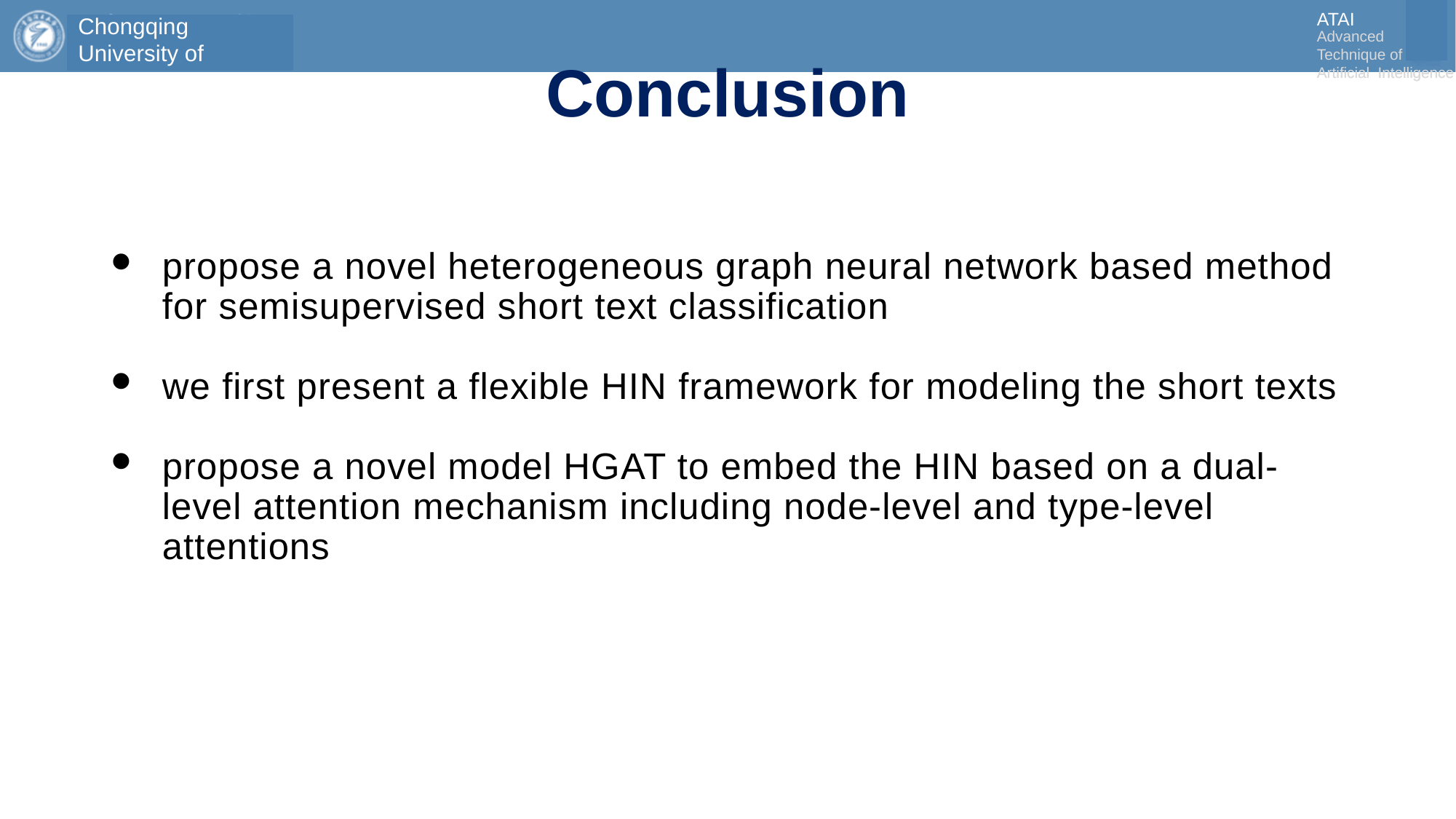

# Conclusion

propose a novel heterogeneous graph neural network based method for semisupervised short text classification
we first present a flexible HIN framework for modeling the short texts

propose a novel model HGAT to embed the HIN based on a dual-level attention mechanism including node-level and type-level attentions